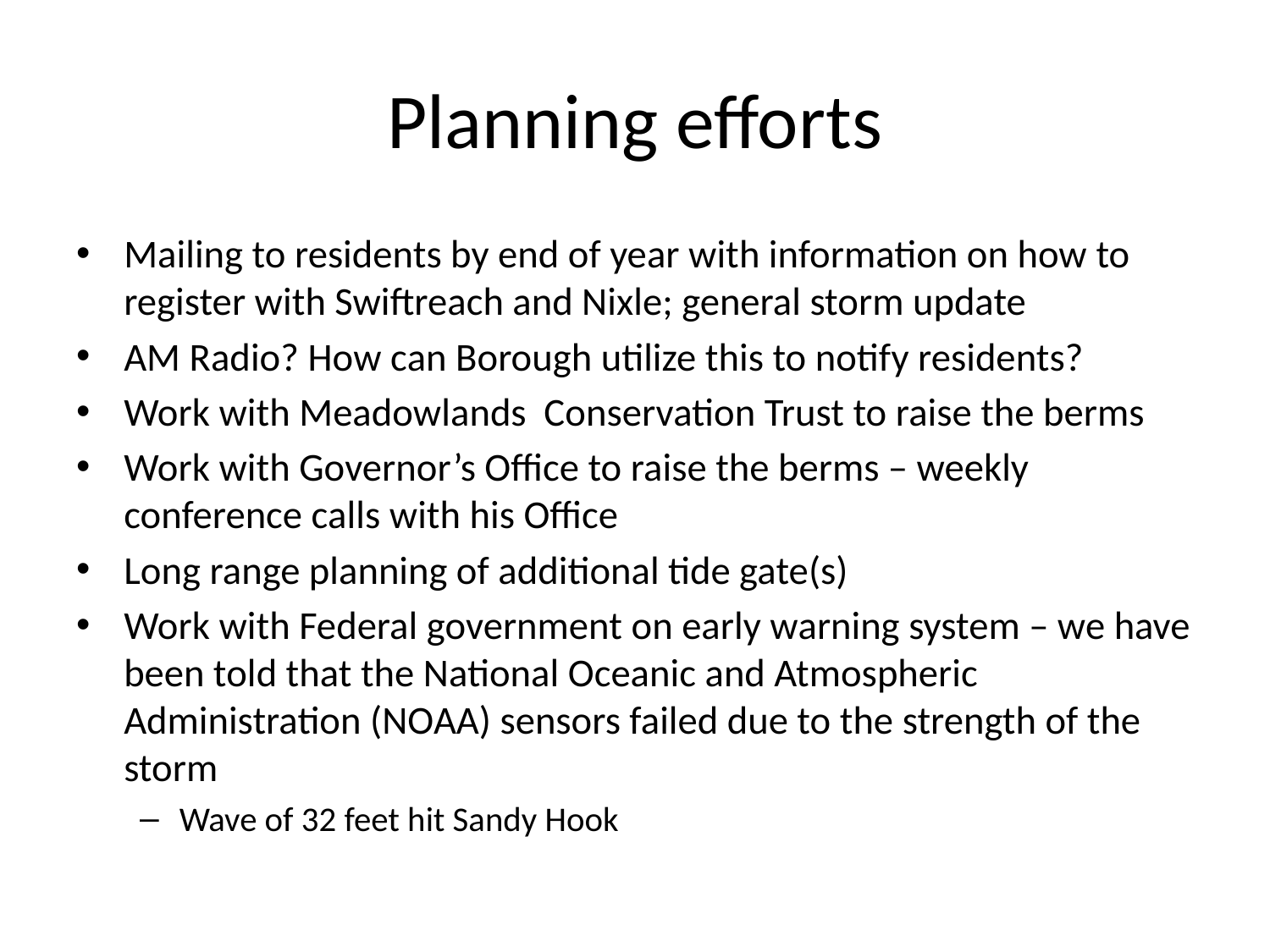

# Planning efforts
Mailing to residents by end of year with information on how to register with Swiftreach and Nixle; general storm update
AM Radio? How can Borough utilize this to notify residents?
Work with Meadowlands  Conservation Trust to raise the berms
Work with Governor’s Office to raise the berms – weekly conference calls with his Office
Long range planning of additional tide gate(s)
Work with Federal government on early warning system – we have been told that the National Oceanic and Atmospheric Administration (NOAA) sensors failed due to the strength of the storm
Wave of 32 feet hit Sandy Hook